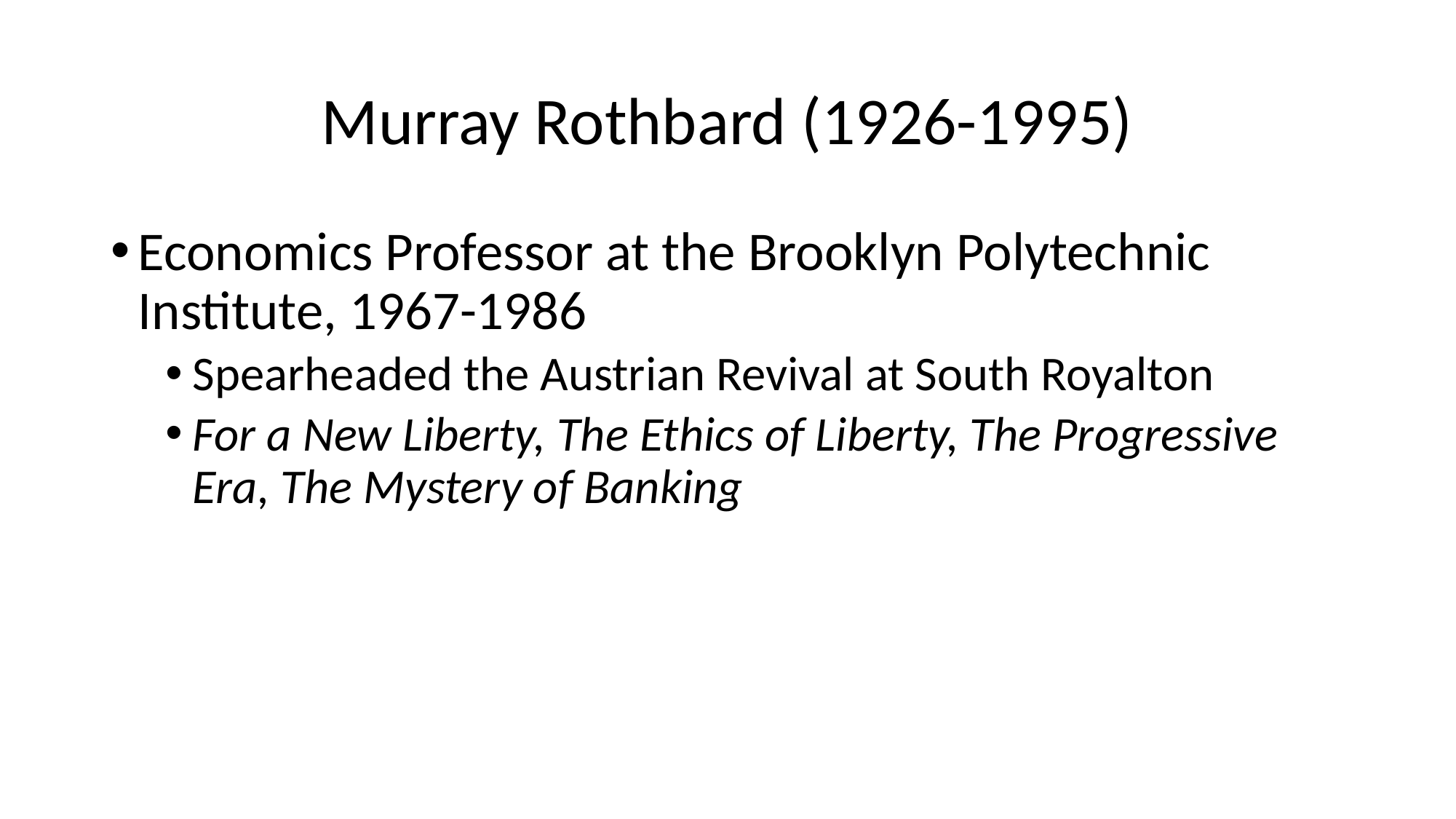

# Murray Rothbard (1926-1995)
Economics Professor at the Brooklyn Polytechnic Institute, 1967-1986
Spearheaded the Austrian Revival at South Royalton
For a New Liberty, The Ethics of Liberty, The Progressive Era, The Mystery of Banking